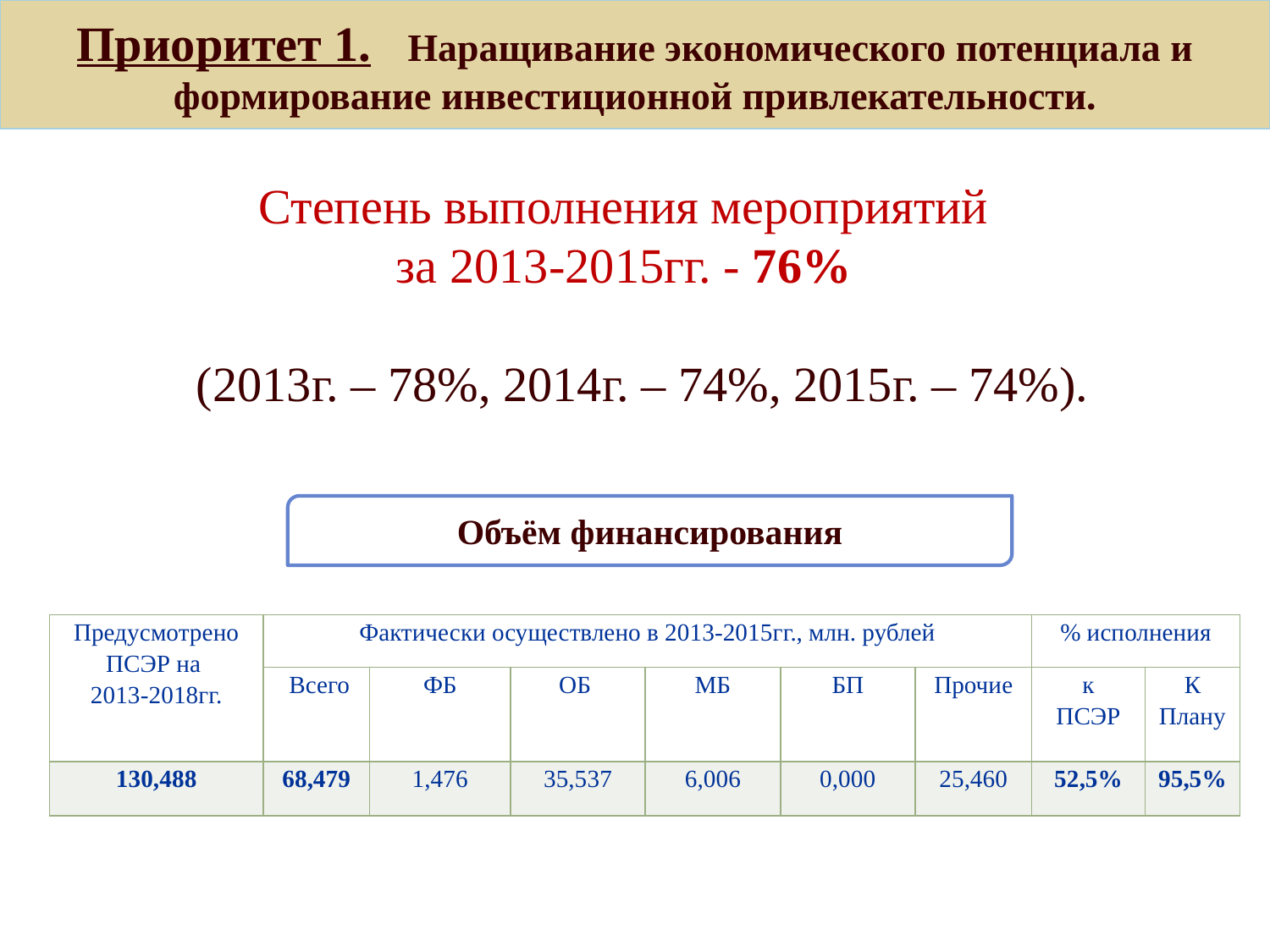

Приоритет 1.   Наращивание экономического потенциала и формирование инвестиционной привлекательности.
Степень выполнения мероприятий
за 2013-2015гг. - 76%
  (2013г. – 78%, 2014г. – 74%, 2015г. – 74%).
Объём финансирования
| Предусмотрено ПСЭР на 2013-2018гг. | Фактически осуществлено в 2013-2015гг., млн. рублей |  |  |  |  |  | % исполнения |  |
| --- | --- | --- | --- | --- | --- | --- | --- | --- |
|  | Всего | ФБ | ОБ | МБ | БП | Прочие | к ПСЭР | К Плану |
| 130,488 | 68,479 | 1,476 | 35,537 | 6,006 | 0,000 | 25,460 | 52,5% | 95,5% |